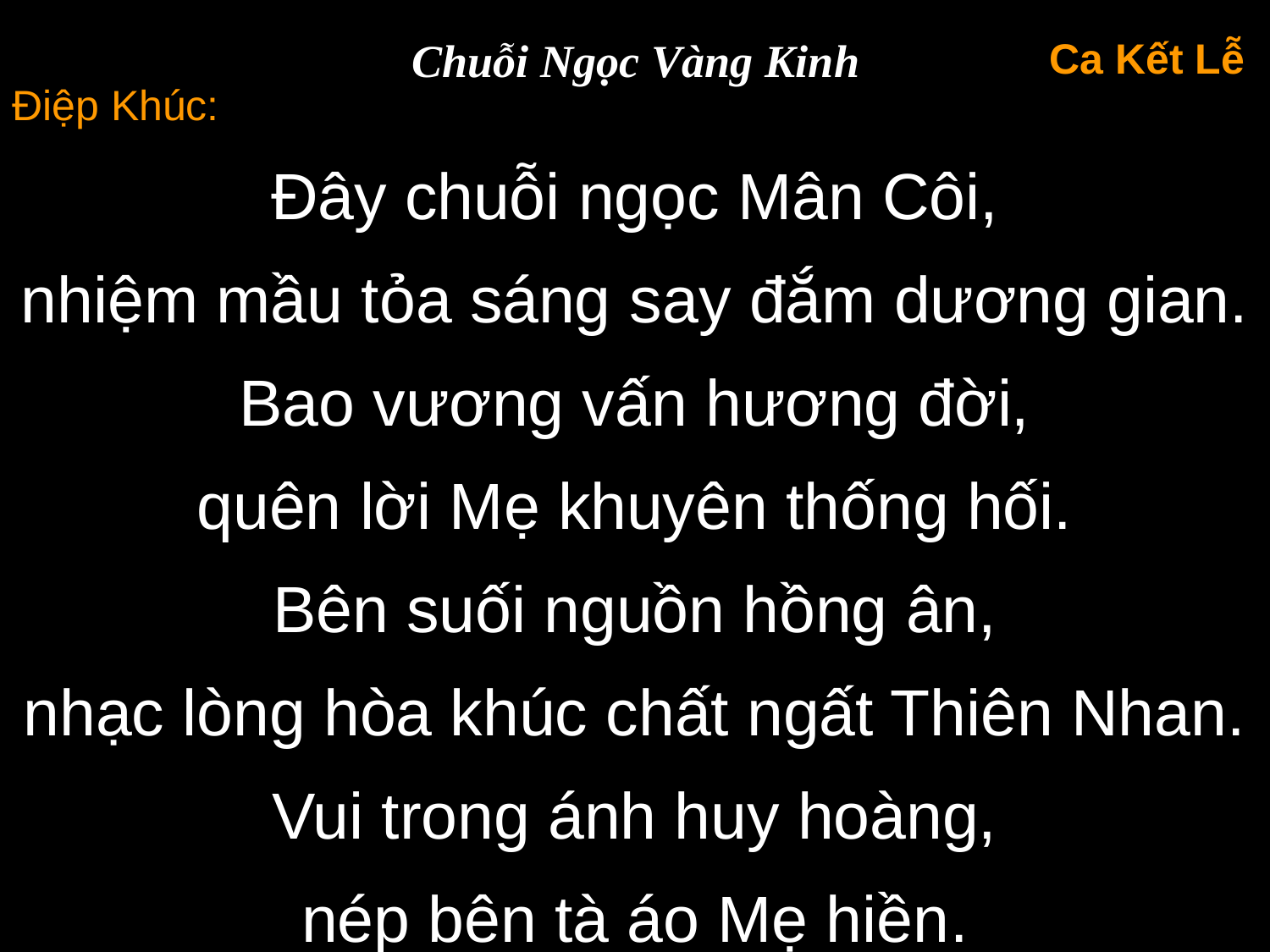

Chuỗi Ngọc Vàng Kinh
Ca Kết Lễ
Điệp Khúc:
Đây chuỗi ngọc Mân Côi,
nhiệm mầu tỏa sáng say đắm dương gian.
Bao vương vấn hương đời,
quên lời Mẹ khuyên thống hối.
Bên suối nguồn hồng ân,
nhạc lòng hòa khúc chất ngất Thiên Nhan. Vui trong ánh huy hoàng,
nép bên tà áo Mẹ hiền.